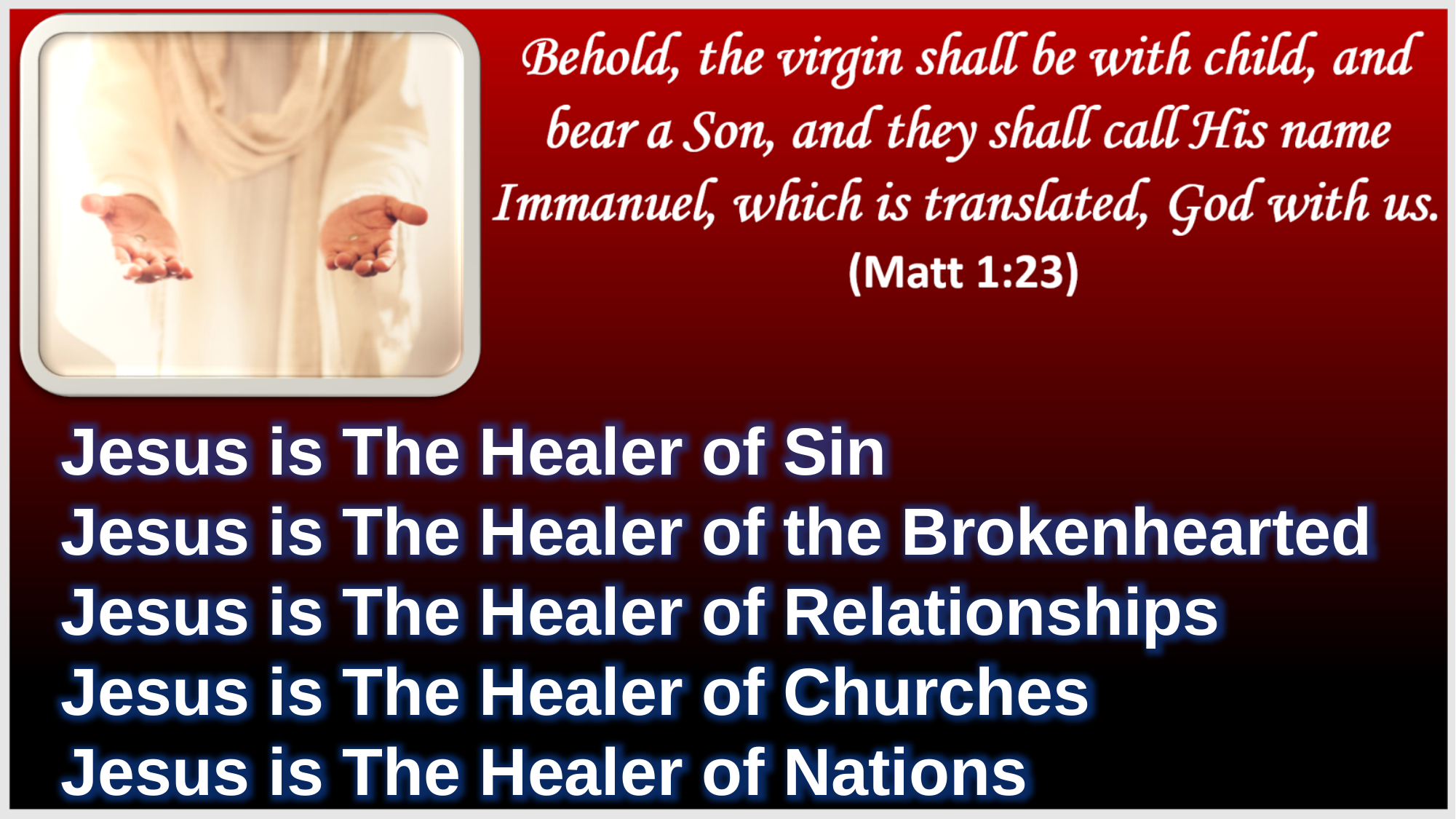

Jesus is The Healer of Sin
Jesus is The Healer of the Brokenhearted
Jesus is The Healer of Relationships
Jesus is The Healer of Churches
Jesus is The Healer of Nations